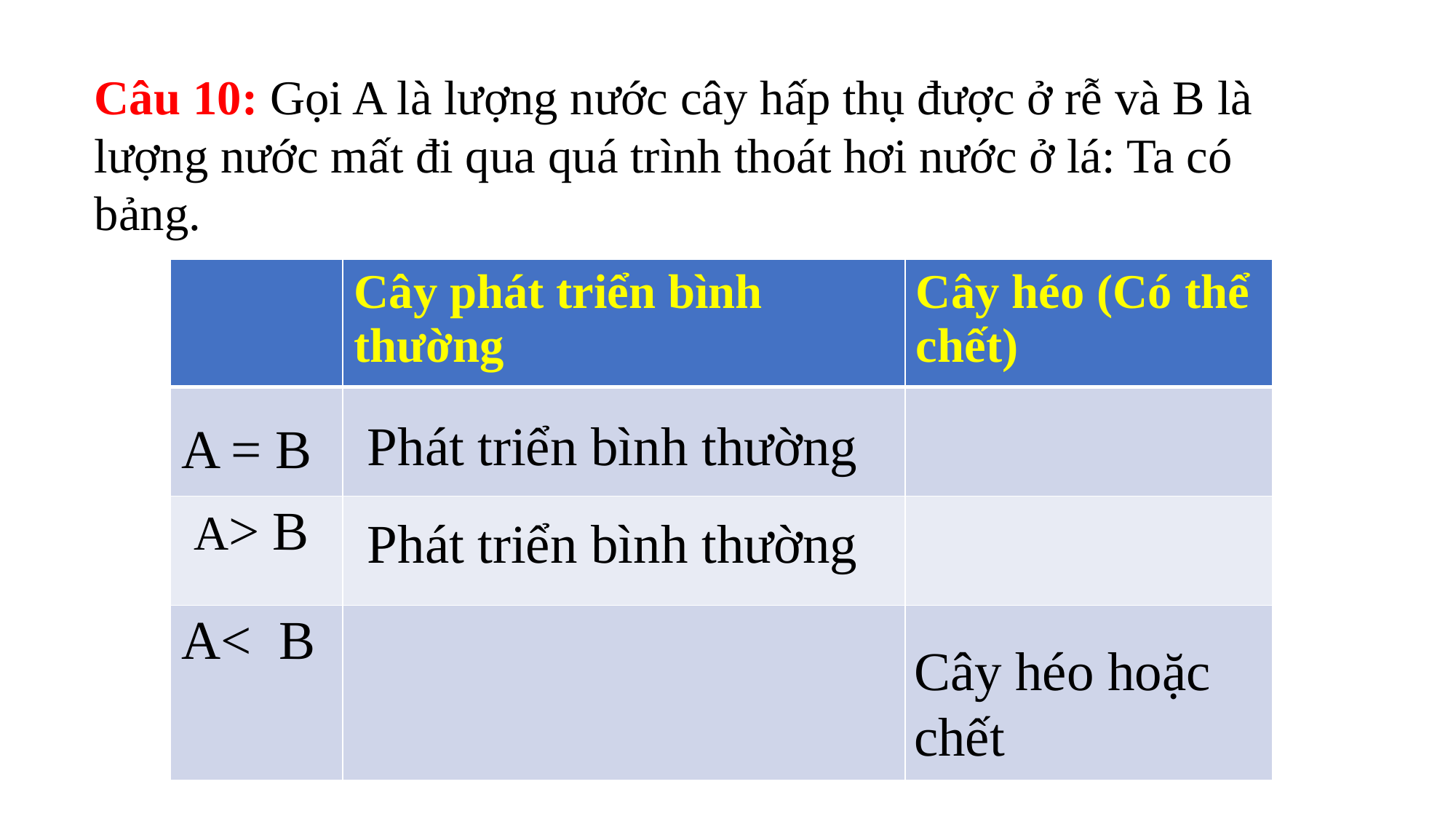

Câu 10: Gọi A là lượng nước cây hấp thụ được ở rễ và B là lượng nước mất đi qua quá trình thoát hơi nước ở lá: Ta có bảng.
|  | Cây phát triển bình thường | Cây héo (Có thể chết) |
| --- | --- | --- |
| A = B |  |  |
| A> B |  |  |
| A< B |  |  |
Phát triển bình thường
Phát triển bình thường
 Cây héo hoặc
 chết